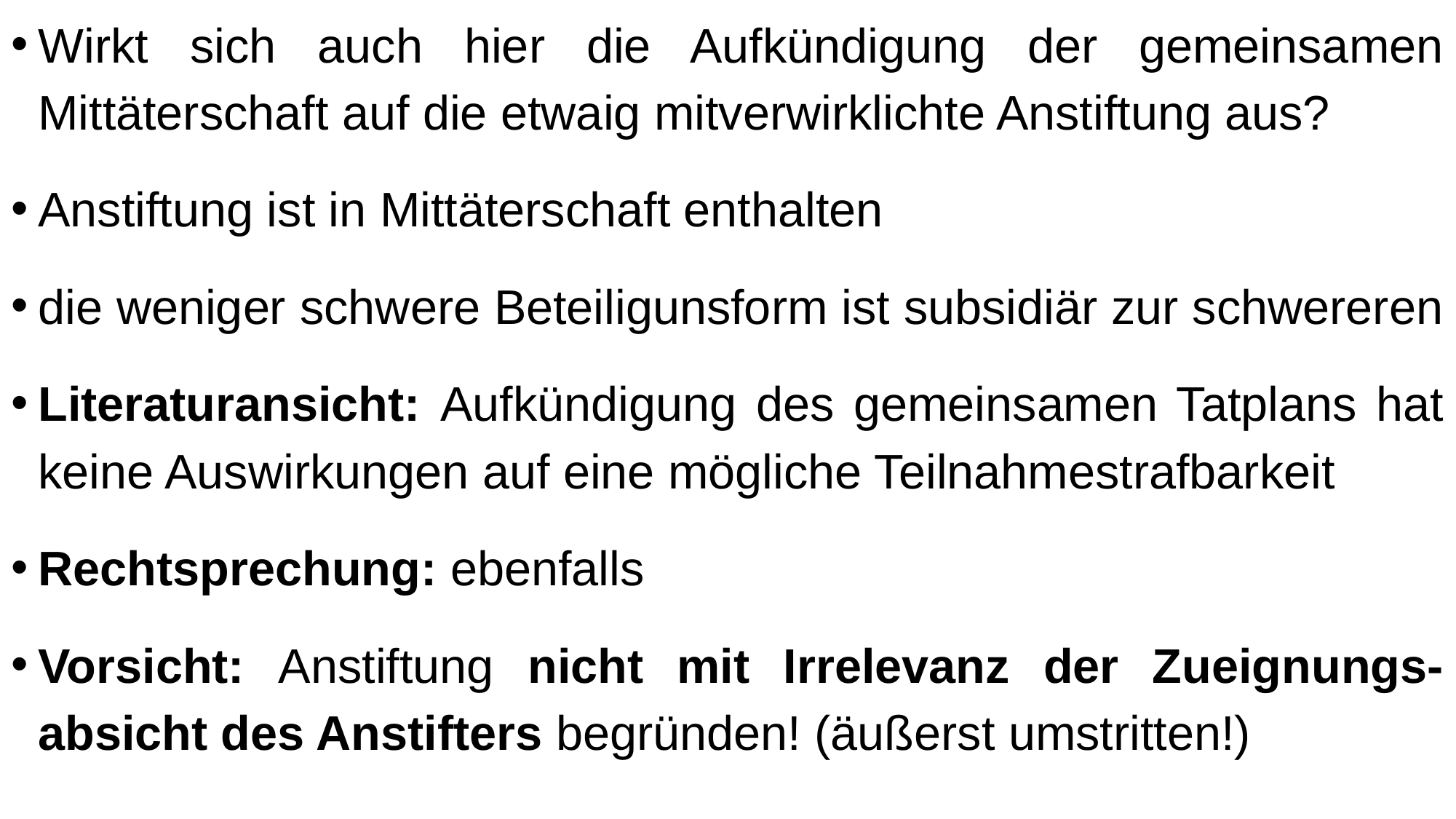

Wirkt sich auch hier die Aufkündigung der gemeinsamen Mittäterschaft auf die etwaig mitverwirklichte Anstiftung aus?
Anstiftung ist in Mittäterschaft enthalten
die weniger schwere Beteiligunsform ist subsidiär zur schwereren
Literaturansicht: Aufkündigung des gemeinsamen Tatplans hat keine Auswirkungen auf eine mögliche Teilnahmestrafbarkeit
Rechtsprechung: ebenfalls
Vorsicht: Anstiftung nicht mit Irrelevanz der Zueignungs-absicht des Anstifters begründen! (äußerst umstritten!)